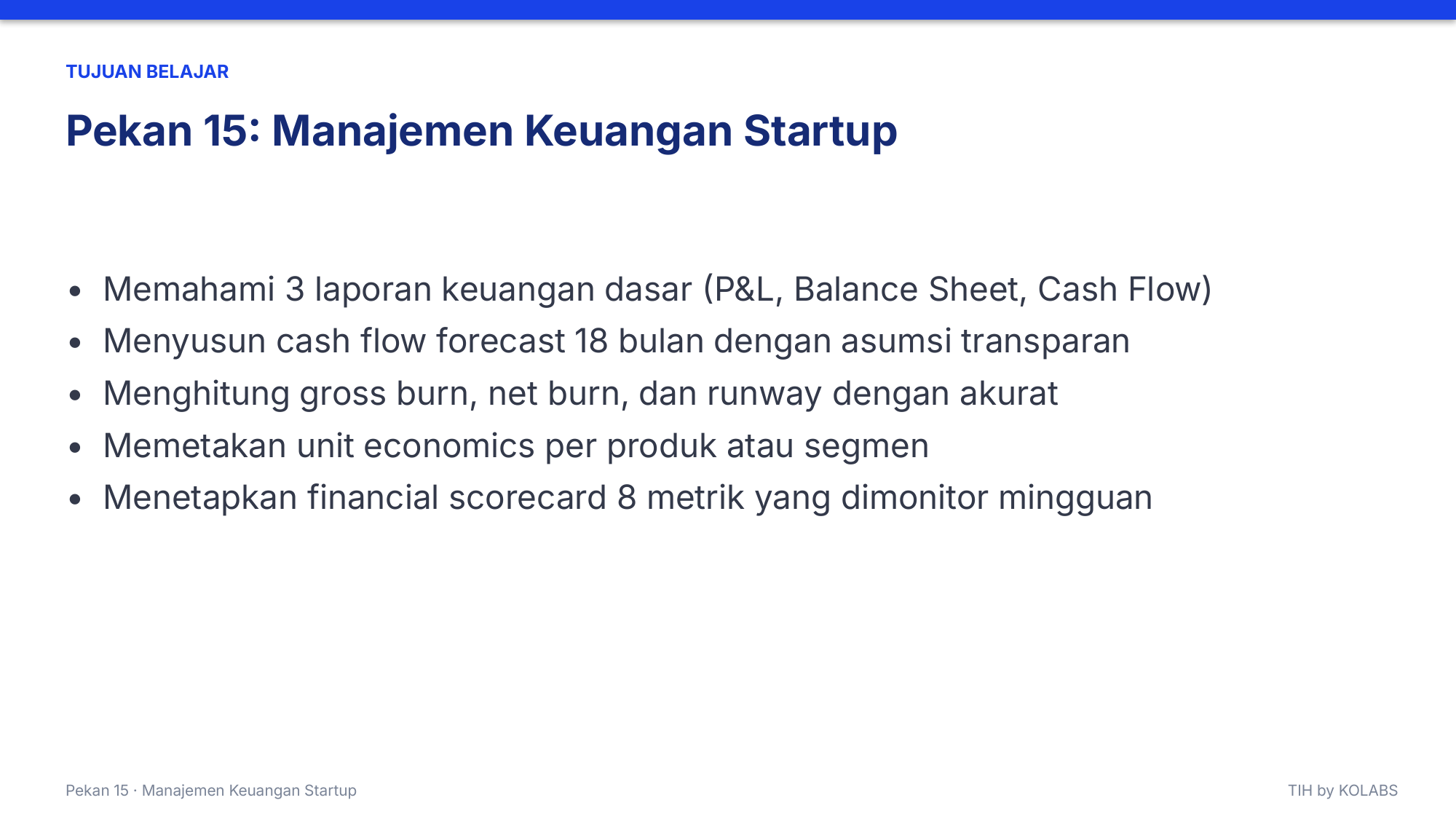

TUJUAN BELAJAR
Pekan 15: Manajemen Keuangan Startup
•  Memahami 3 laporan keuangan dasar (P&L, Balance Sheet, Cash Flow)
•  Menyusun cash flow forecast 18 bulan dengan asumsi transparan
•  Menghitung gross burn, net burn, dan runway dengan akurat
•  Memetakan unit economics per produk atau segmen
•  Menetapkan financial scorecard 8 metrik yang dimonitor mingguan
Pekan 15 · Manajemen Keuangan Startup
TIH by KOLABS